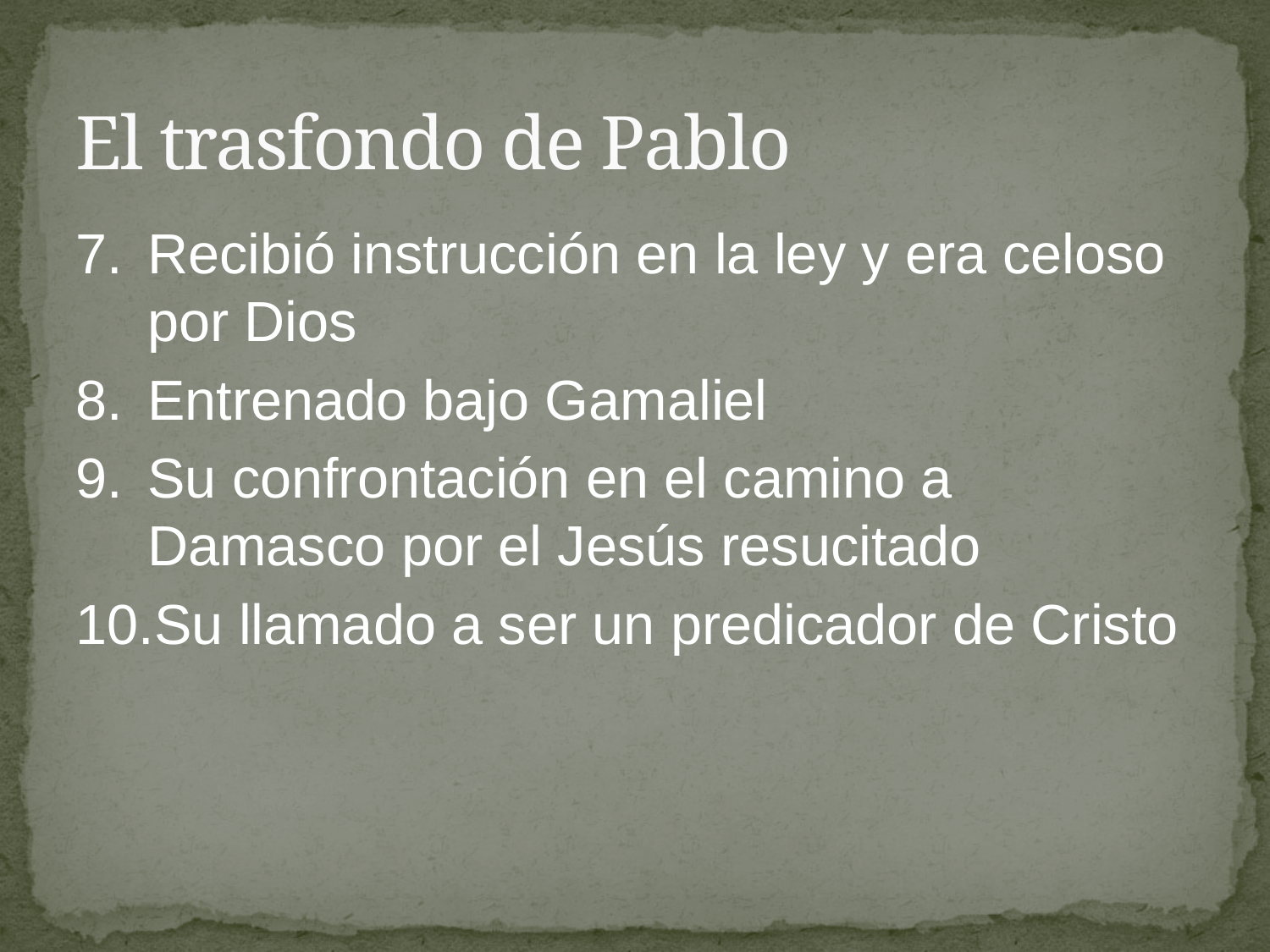

# El trasfondo de Pablo
7.	Recibió instrucción en la ley y era celoso por Dios
8.	Entrenado bajo Gamaliel
9.	Su confrontación en el camino a Damasco por el Jesús resucitado
10.Su llamado a ser un predicador de Cristo